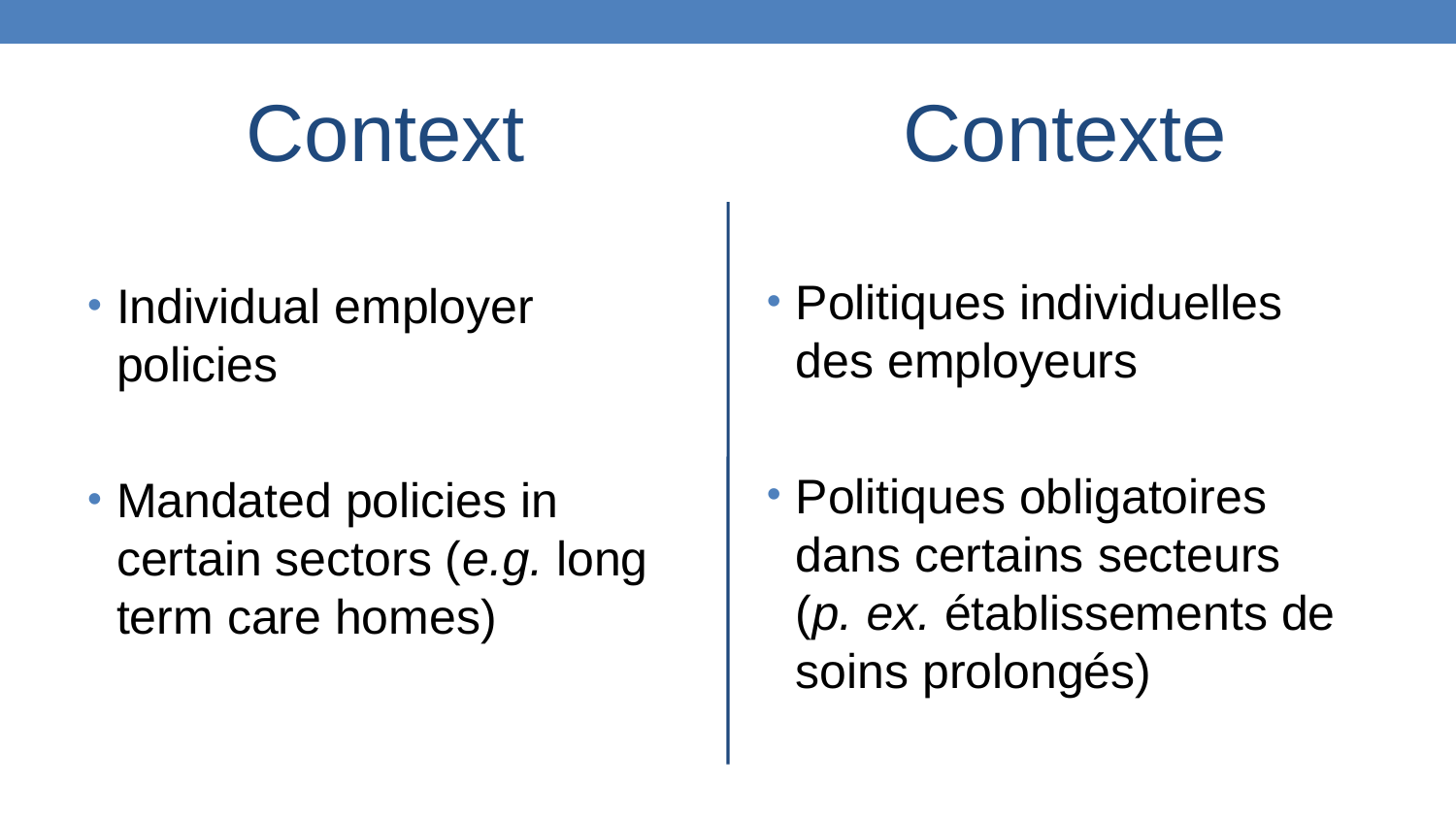

Context
Contexte

Individual employer policies

Mandated policies in certain sectors (e.g. long term care homes)
Politiques individuelles des employeurs

Politiques obligatoires dans certains secteurs  (p. ex. établissements de soins prolongés)